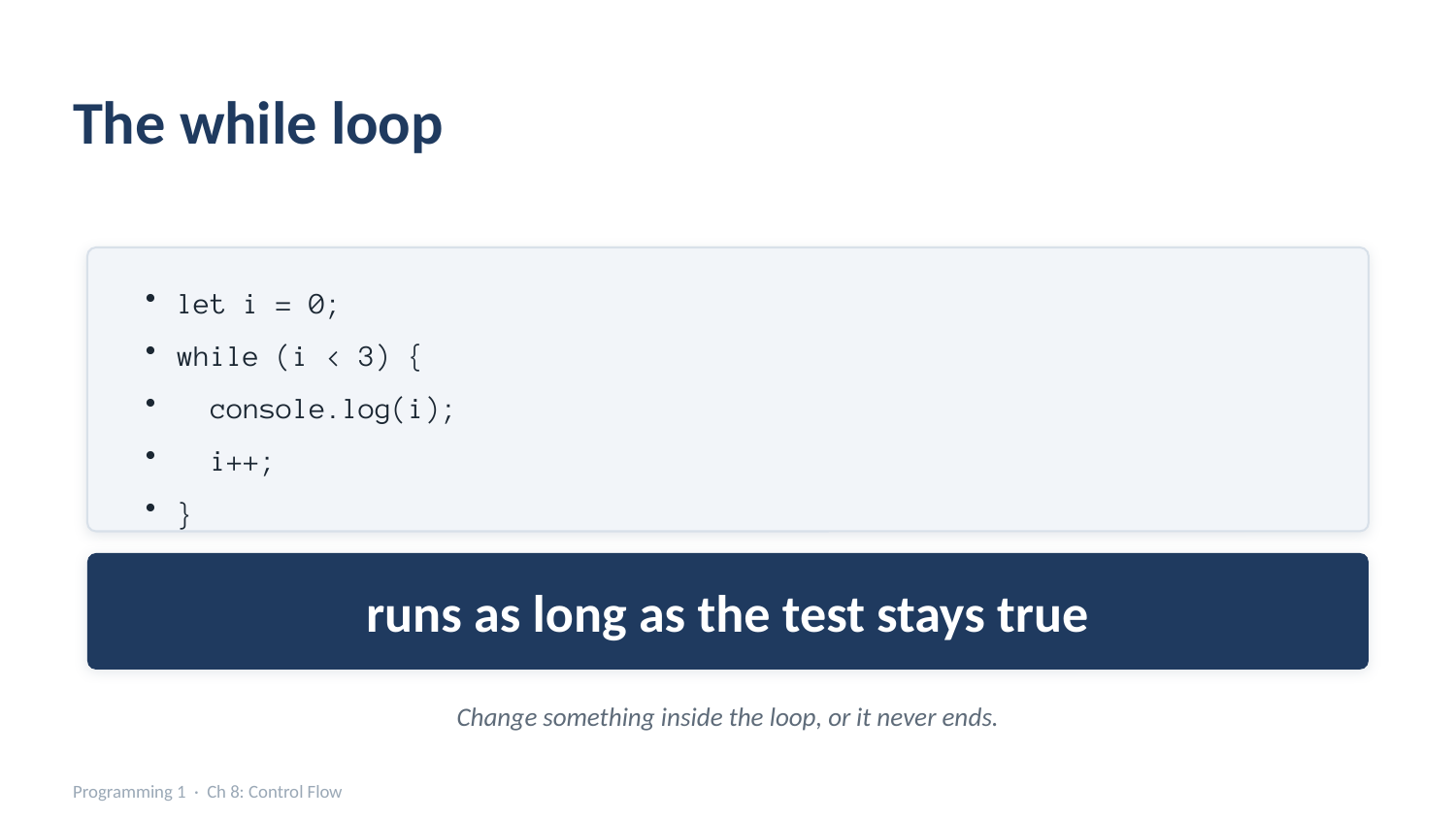

The while loop

let i = 0;
while (i < 3) {
  console.log(i);
  i++;
}

runs as long as the test stays true
Change something inside the loop, or it never ends.
Programming 1  ·  Ch 8: Control Flow